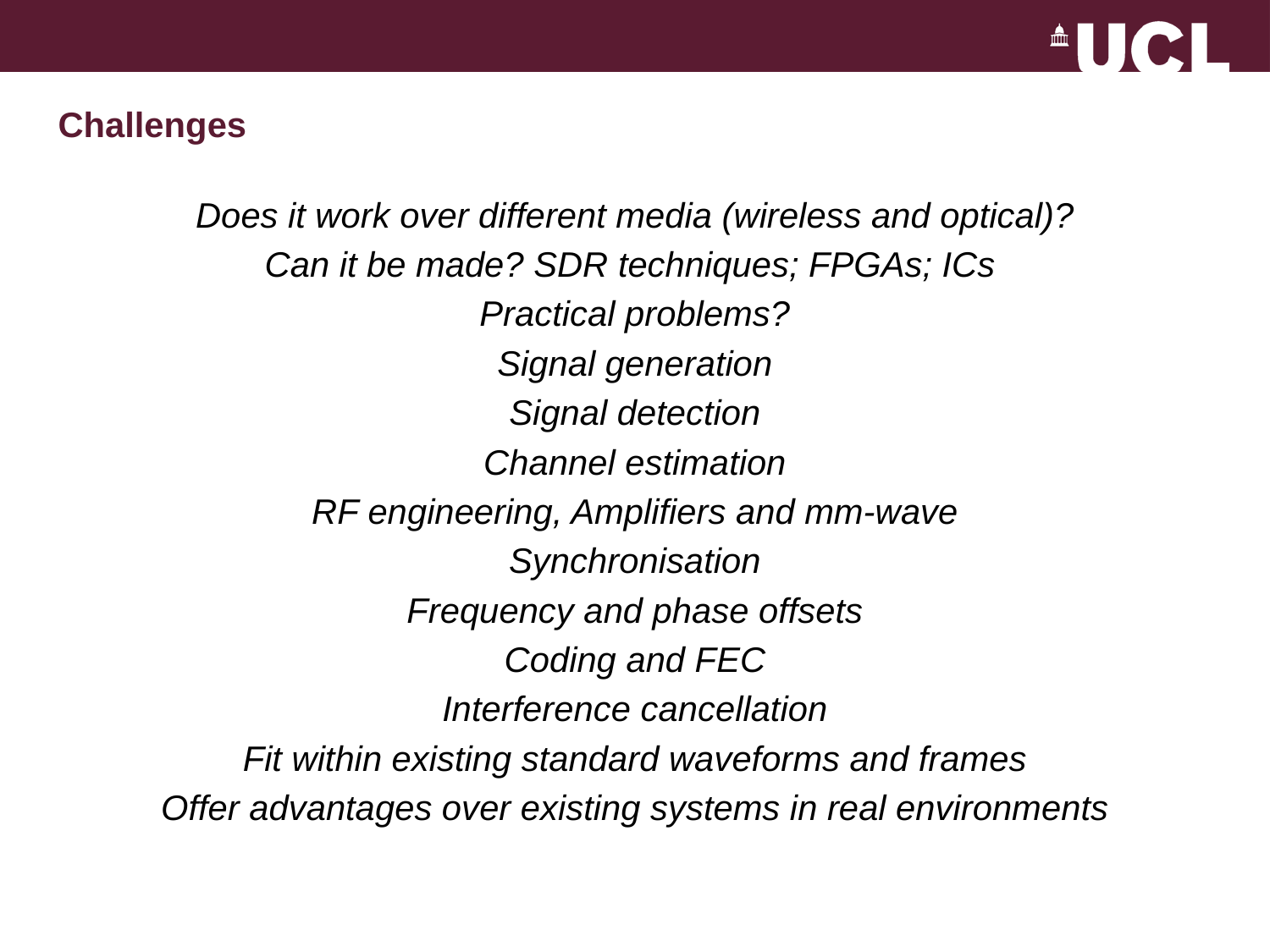

# Challenges
Does it work over different media (wireless and optical)?
Can it be made? SDR techniques; FPGAs; ICs
Practical problems?
Signal generation
Signal detection
Channel estimation
RF engineering, Amplifiers and mm-wave
Synchronisation
Frequency and phase offsets
Coding and FEC
Interference cancellation
Fit within existing standard waveforms and frames
Offer advantages over existing systems in real environments